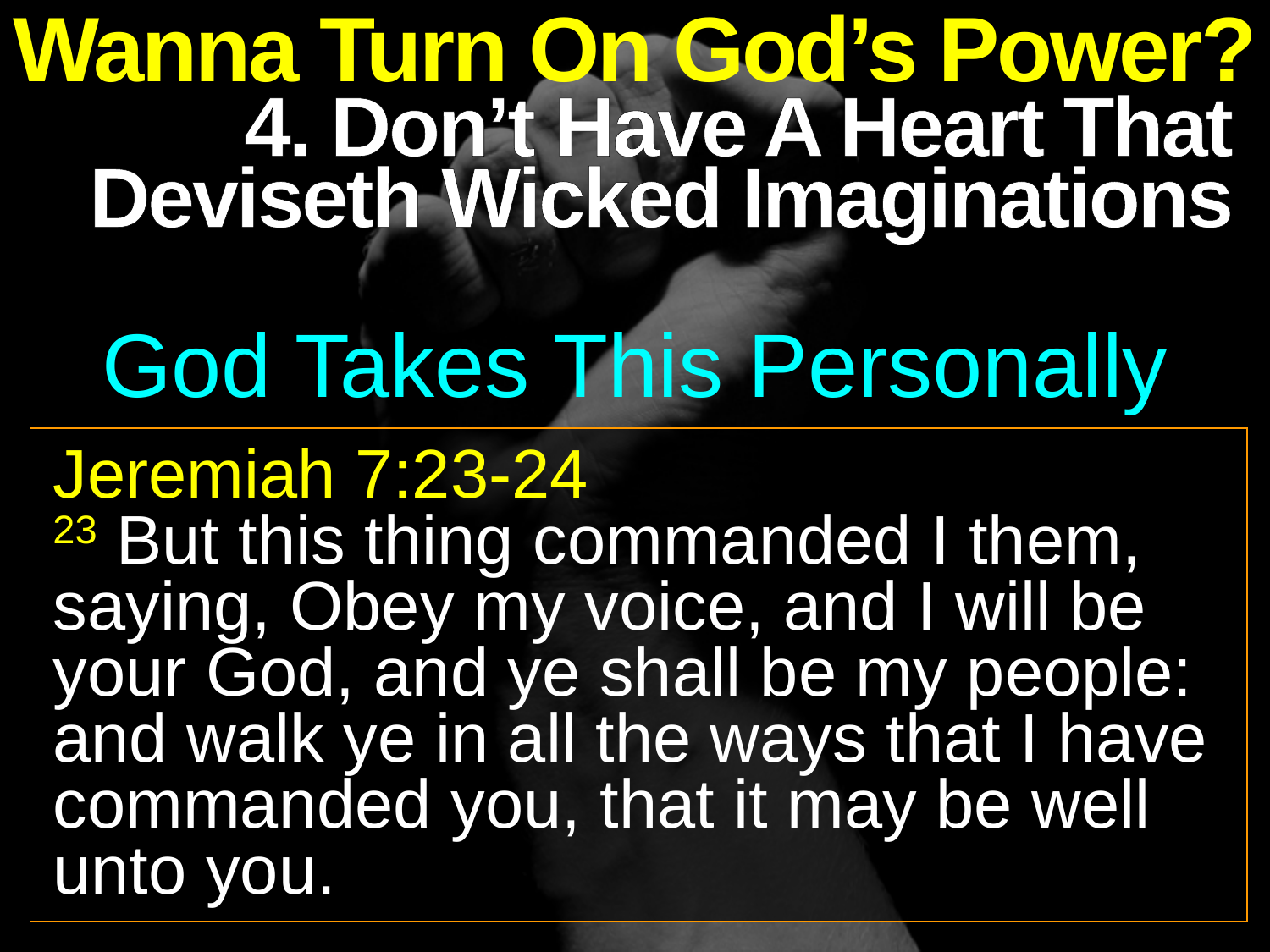

Wanna Turn On God’s Power?
4. Don’t Have A Heart That
Deviseth Wicked Imaginations
God Takes This Personally

Jeremiah 7:23-24
23 But this thing commanded I them, saying, Obey my voice, and I will be your God, and ye shall be my people: and walk ye in all the ways that I have commanded you, that it may be well unto you.